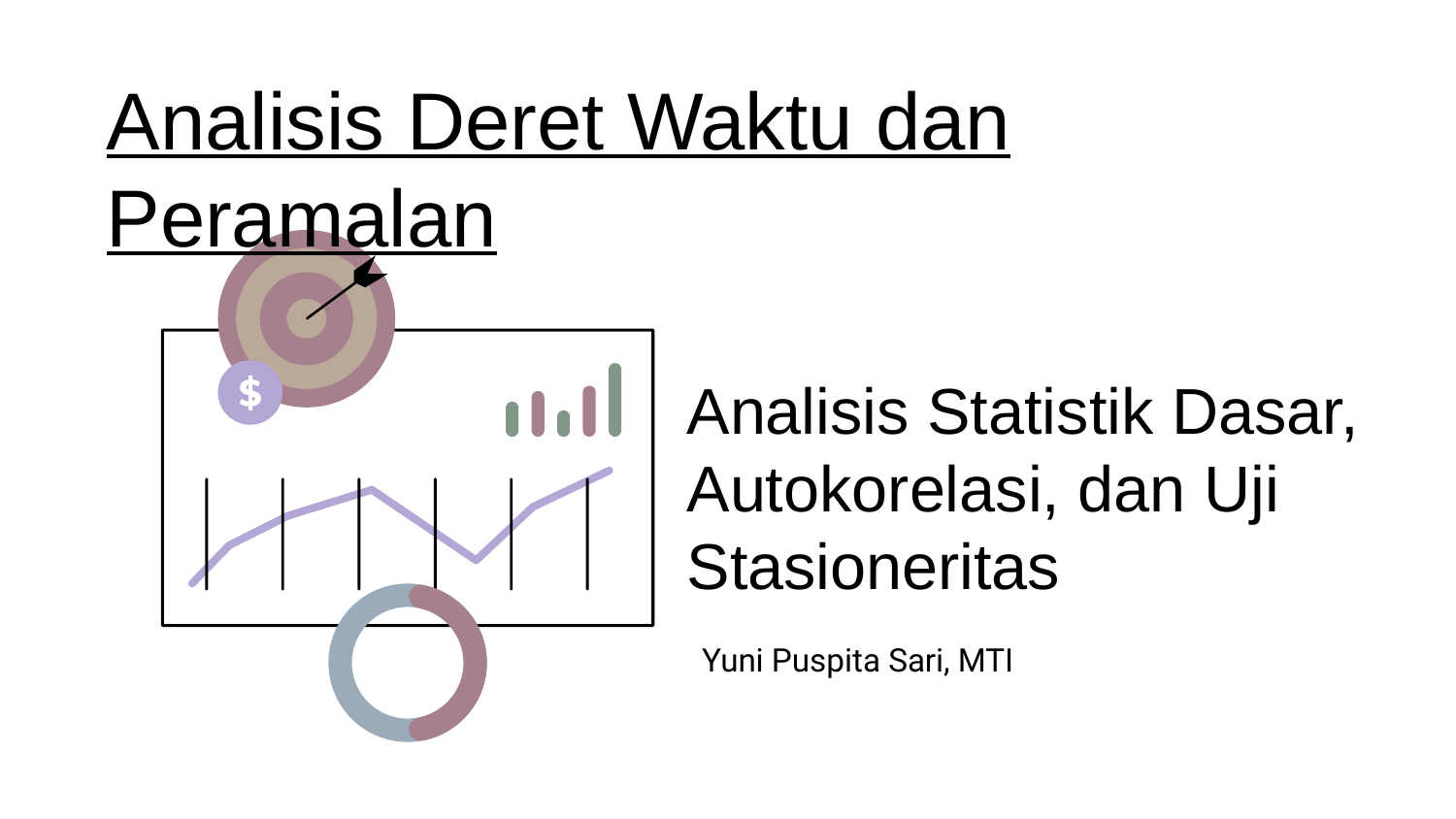

Analisis Deret Waktu dan Peramalan

# Analisis Statistik Dasar, Autokorelasi, dan Uji Stasioneritas
Yuni Puspita Sari, MTI